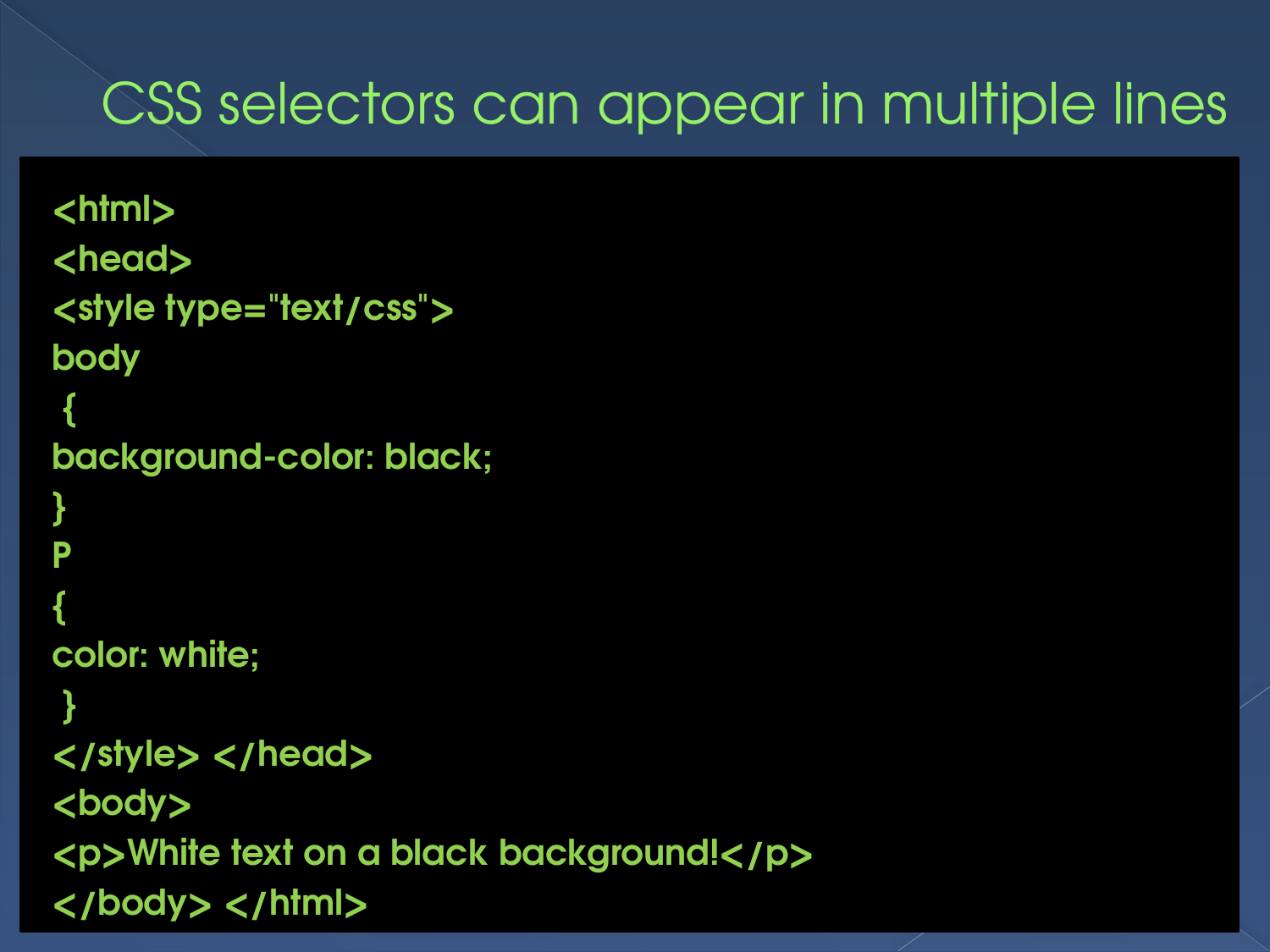

# CSS selectors can appear in multiple lines

<html>
<head>
<style type="text/css">
body
 {
background-color: black;
}
P
{
color: white;
 }
</style> </head>
<body>
<p>White text on a black background!</p>
</body> </html>